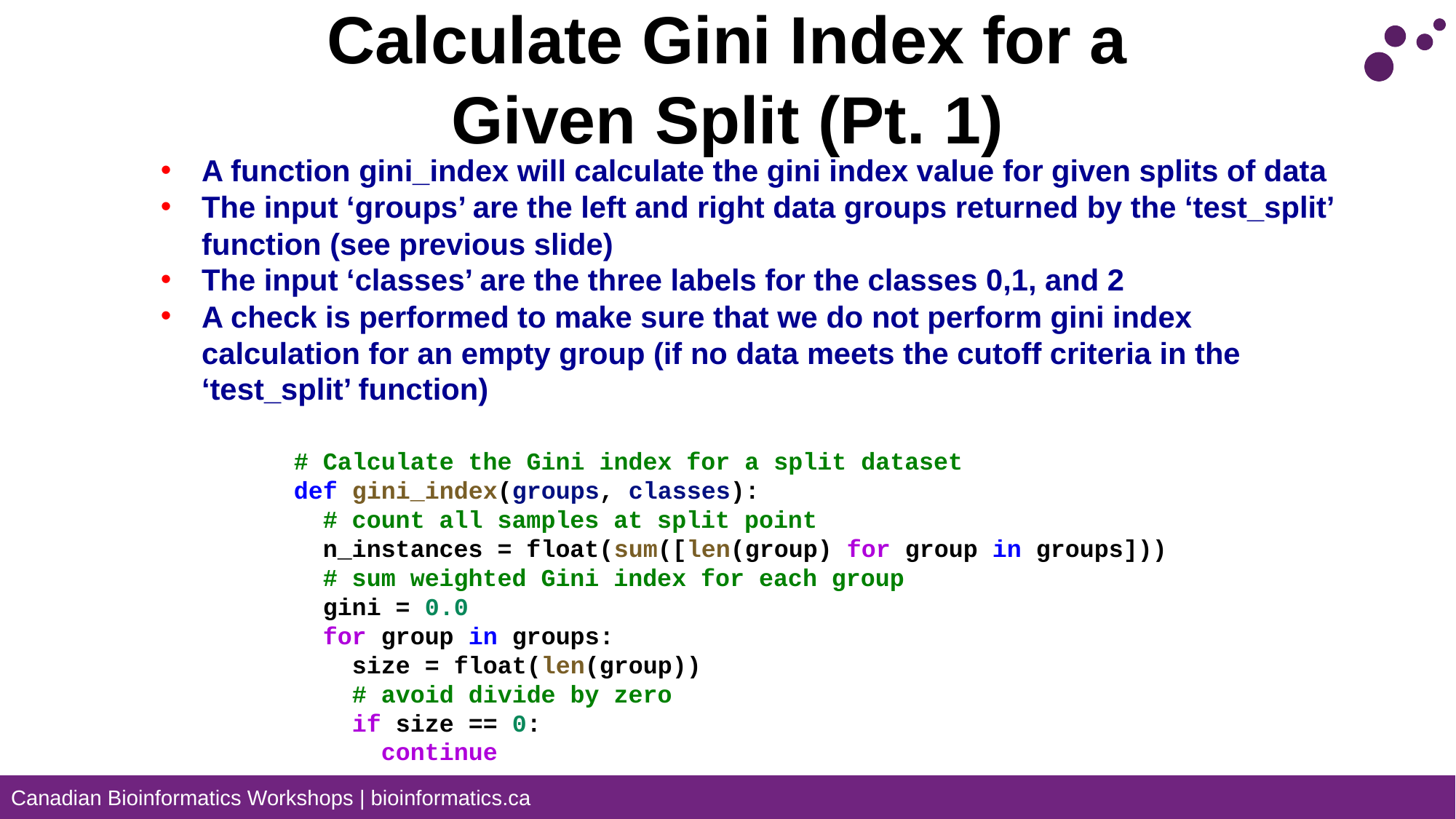

# Calculate Gini Index for a Given Split (Pt. 1)
A function gini_index will calculate the gini index value for given splits of data
The input ‘groups’ are the left and right data groups returned by the ‘test_split’ function (see previous slide)
The input ‘classes’ are the three labels for the classes 0,1, and 2
A check is performed to make sure that we do not perform gini index calculation for an empty group (if no data meets the cutoff criteria in the ‘test_split’ function)
# Calculate the Gini index for a split dataset
def gini_index(groups, classes):
  # count all samples at split point
  n_instances = float(sum([len(group) for group in groups]))
  # sum weighted Gini index for each group
  gini = 0.0
  for group in groups:
    size = float(len(group))
    # avoid divide by zero
    if size == 0:
      continue